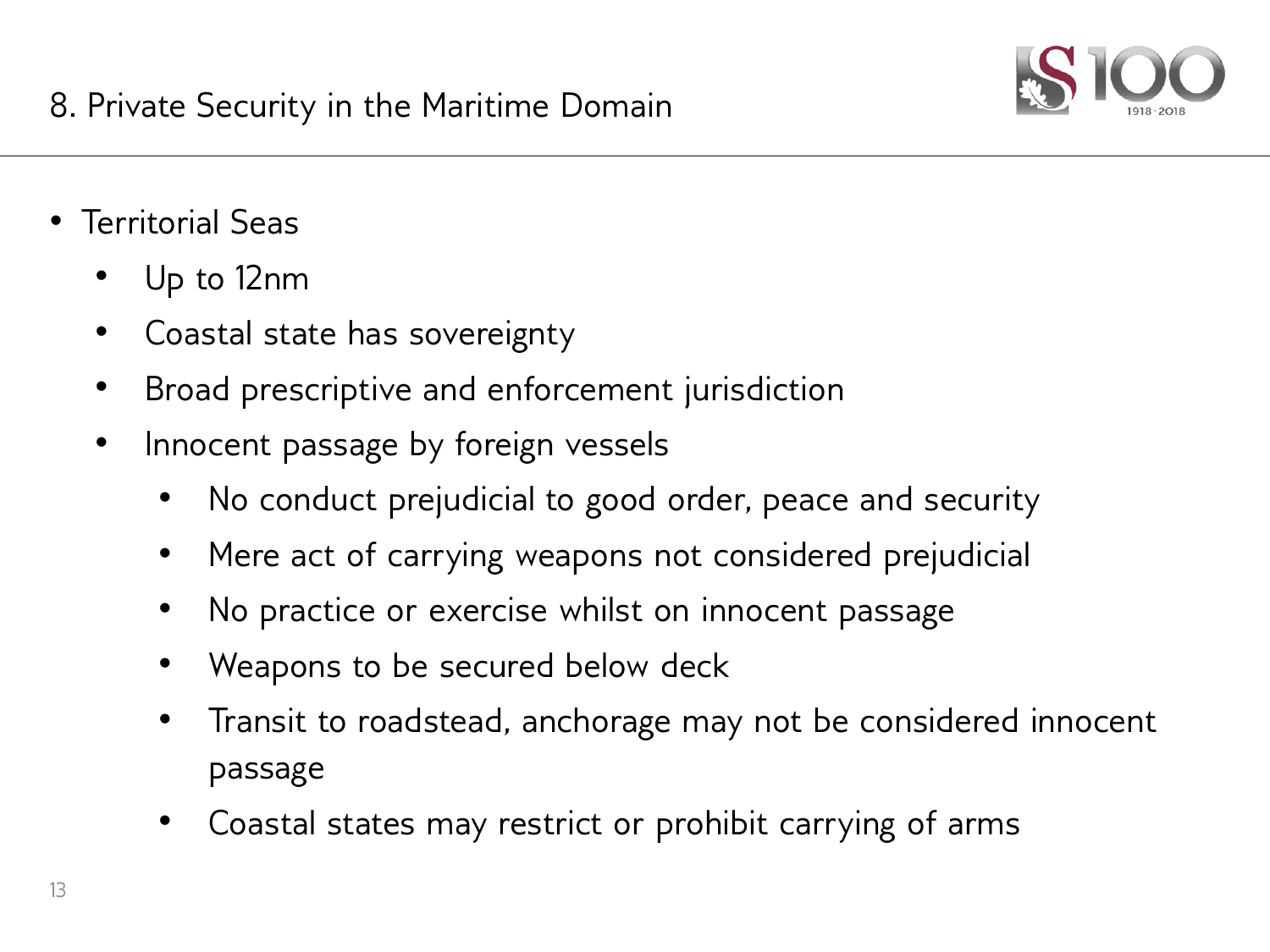

# 8. Private Security in the Maritime Domain
Territorial Seas
Up to 12nm
Coastal state has sovereignty
Broad prescriptive and enforcement jurisdiction
Innocent passage by foreign vessels
No conduct prejudicial to good order, peace and security
Mere act of carrying weapons not considered prejudicial
No practice or exercise whilst on innocent passage
Weapons to be secured below deck
Transit to roadstead, anchorage may not be considered innocent passage
Coastal states may restrict or prohibit carrying of arms

13